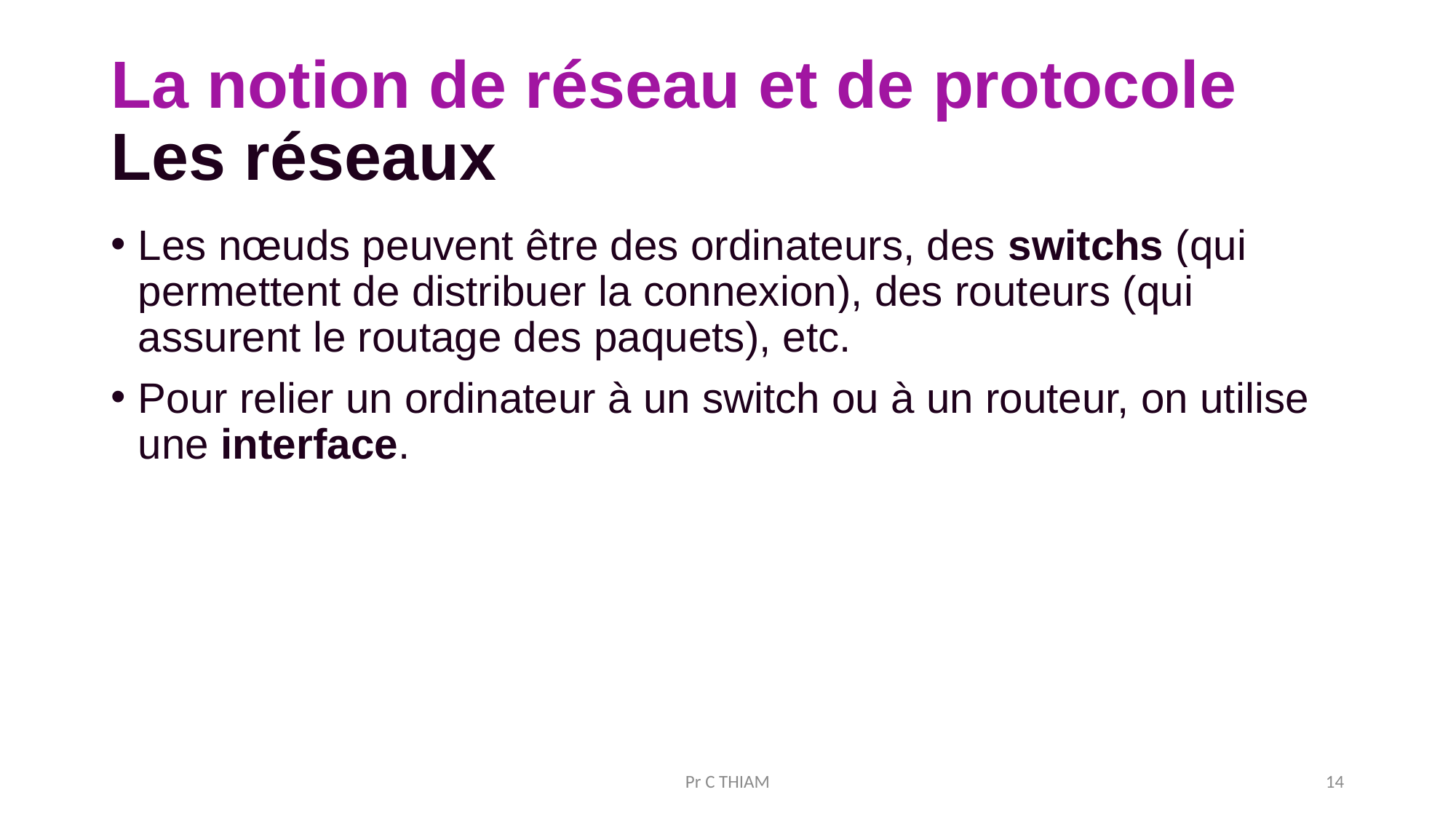

# La notion de réseau et de protocole Les réseaux
Les nœuds peuvent être des ordinateurs, des switchs (qui permettent de distribuer la connexion), des routeurs (qui assurent le routage des paquets), etc.
Pour relier un ordinateur à un switch ou à un routeur, on utilise une interface.

Pr C THIAM
14